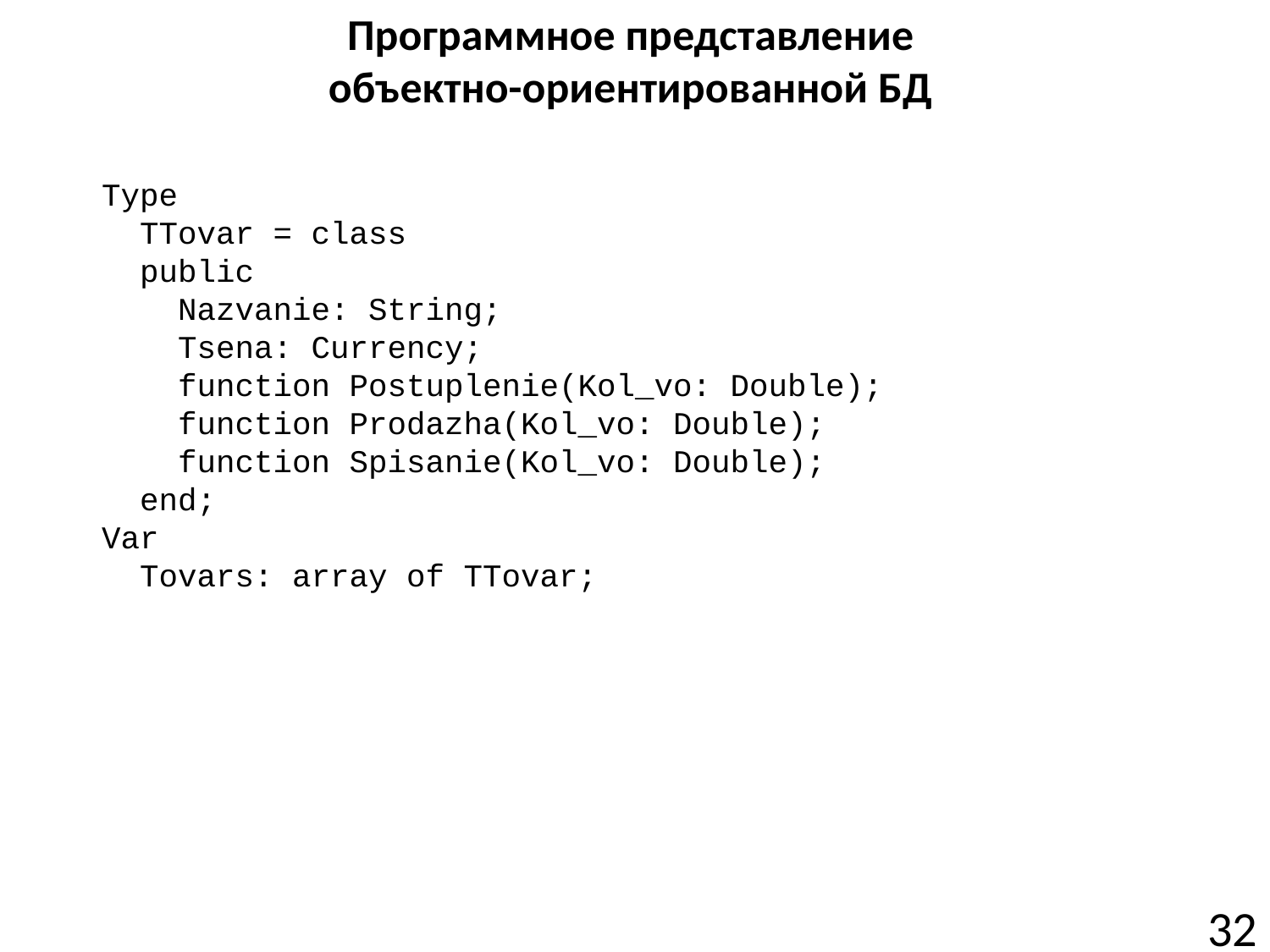

# Программное представление объектно-ориентированной БД
Type
  TTovar = class
  public
    Nazvanie: String;
    Tsena: Currency;
    function Postuplenie(Kol_vo: Double);
    function Prodazha(Kol_vo: Double);
    function Spisanie(Kol_vo: Double);
  end;
Var
  Tovars: array of TTovar;
32